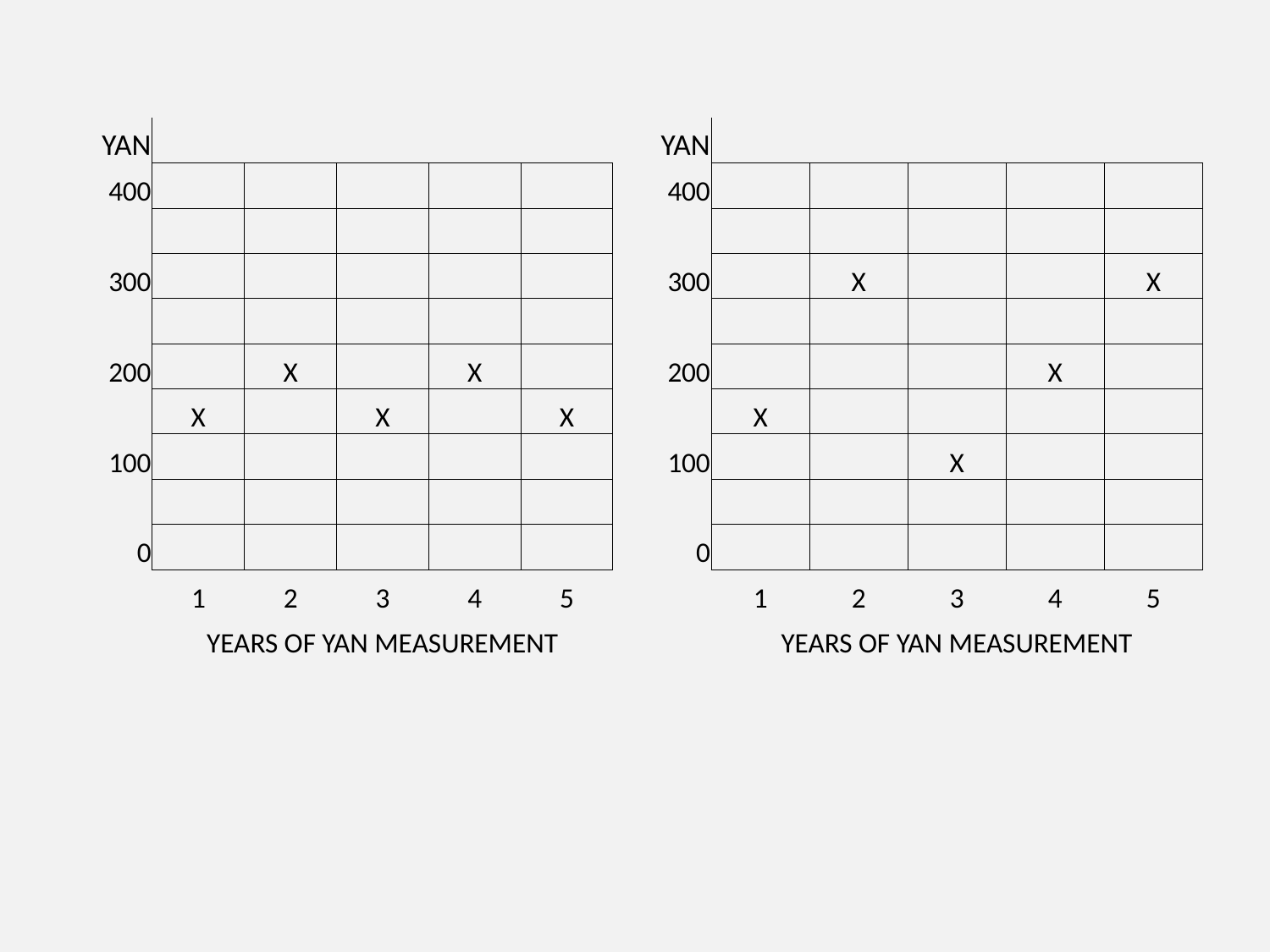

| YAN |  |  |  |  |  |
| --- | --- | --- | --- | --- | --- |
| 400 |  |  |  |  |  |
|  |  |  |  |  |  |
| 300 |  |  |  |  |  |
|  |  |  |  |  |  |
| 200 |  | X |  | X |  |
|  | X |  | X |  | X |
| 100 |  |  |  |  |  |
|  |  |  |  |  |  |
| 0 |  |  |  |  |  |
|  | 1 | 2 | 3 | 4 | 5 |
|  | YEARS OF YAN MEASUREMENT |  |  |  |  |
| YAN |  |  |  |  |  |
| --- | --- | --- | --- | --- | --- |
| 400 |  |  |  |  |  |
|  |  |  |  |  |  |
| 300 |  | X |  |  | X |
|  |  |  |  |  |  |
| 200 |  |  |  | X |  |
|  | X |  |  |  |  |
| 100 |  |  | X |  |  |
|  |  |  |  |  |  |
| 0 |  |  |  |  |  |
|  | 1 | 2 | 3 | 4 | 5 |
|  | YEARS OF YAN MEASUREMENT |  |  |  |  |